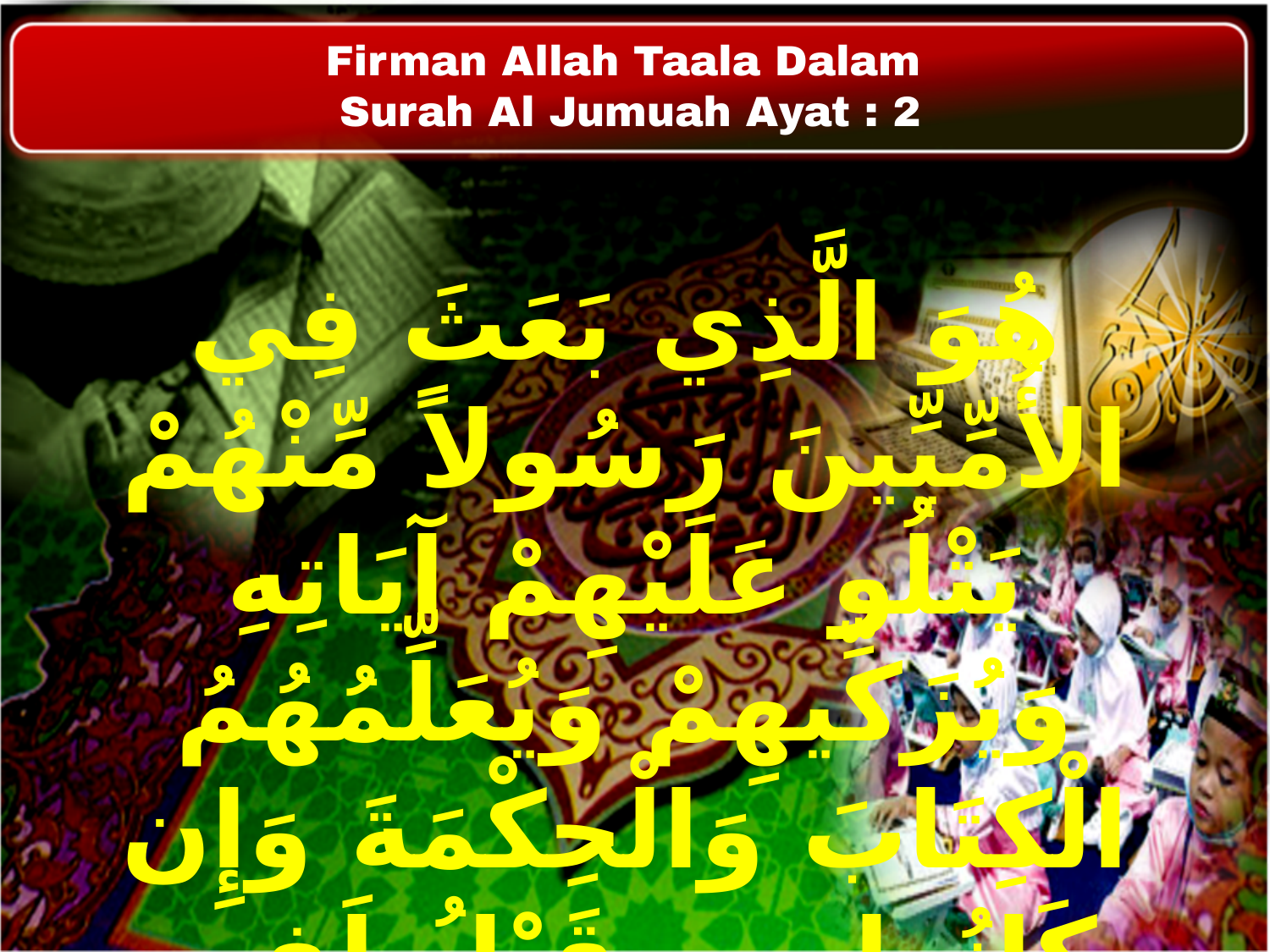

Firman Allah Taala Dalam
Surah Al Jumuah Ayat : 2
هُوَ الَّذِي بَعَثَ فِي الأُمِّيِّينَ رَسُولاً مِّنْهُمْ يَتْلُو عَلَيْهِمْ آيَاتِهِ وَيُزَكِّيهِمْ وَيُعَلِّمُهُمُ الْكِتَابَ وَالْحِكْمَةَ وَإِن كَانُوا مِن قَبْلُ لَفِي ضَلاًلٍ مُّبِينٍ